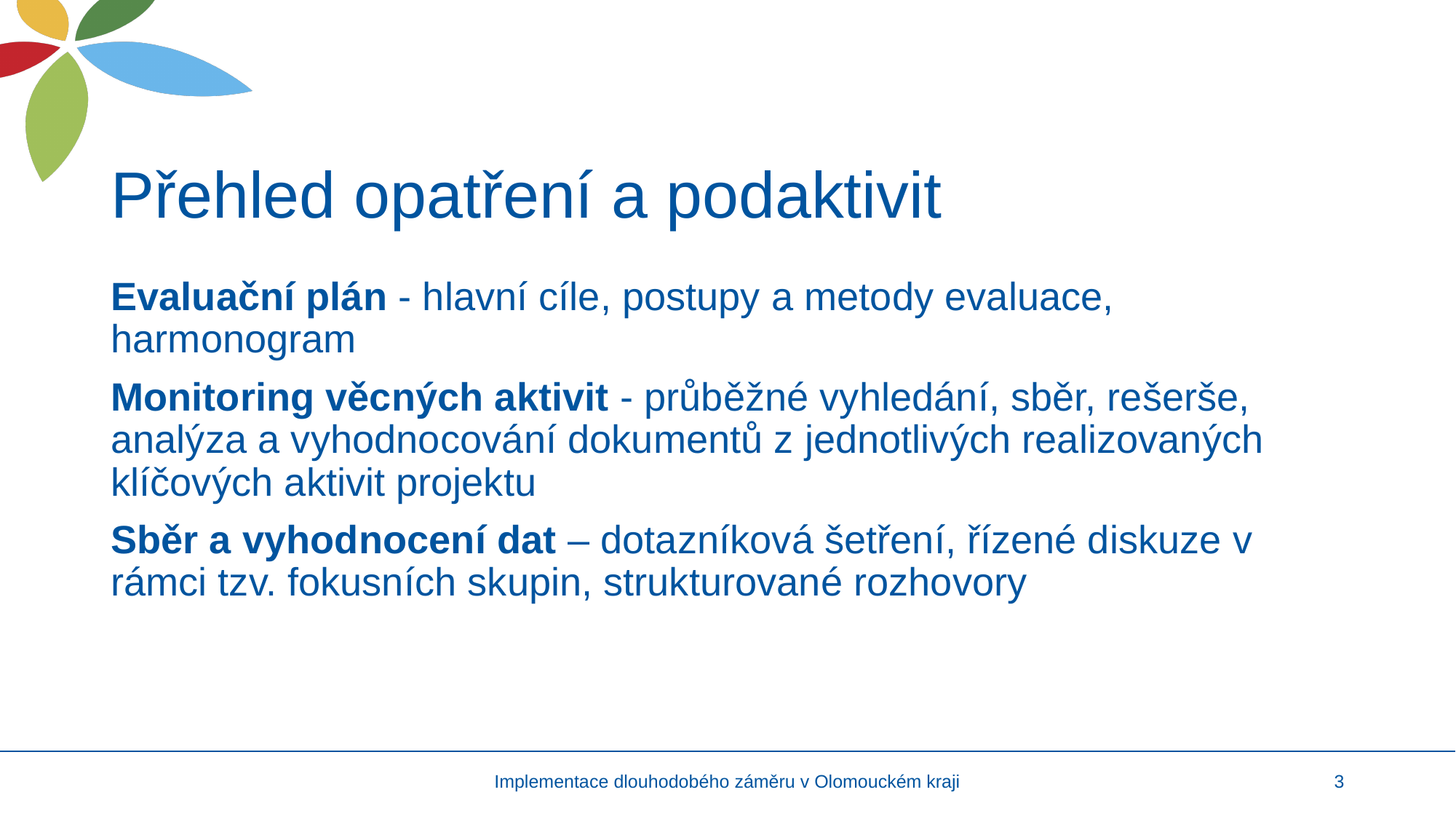

# Přehled opatření a podaktivit
Evaluační plán - hlavní cíle, postupy a metody evaluace, harmonogram
Monitoring věcných aktivit - průběžné vyhledání, sběr, rešerše, analýza a vyhodnocování dokumentů z jednotlivých realizovaných klíčových aktivit projektu
Sběr a vyhodnocení dat – dotazníková šetření, řízené diskuze v rámci tzv. fokusních skupin, strukturované rozhovory

Implementace dlouhodobého záměru v Olomouckém kraji
3